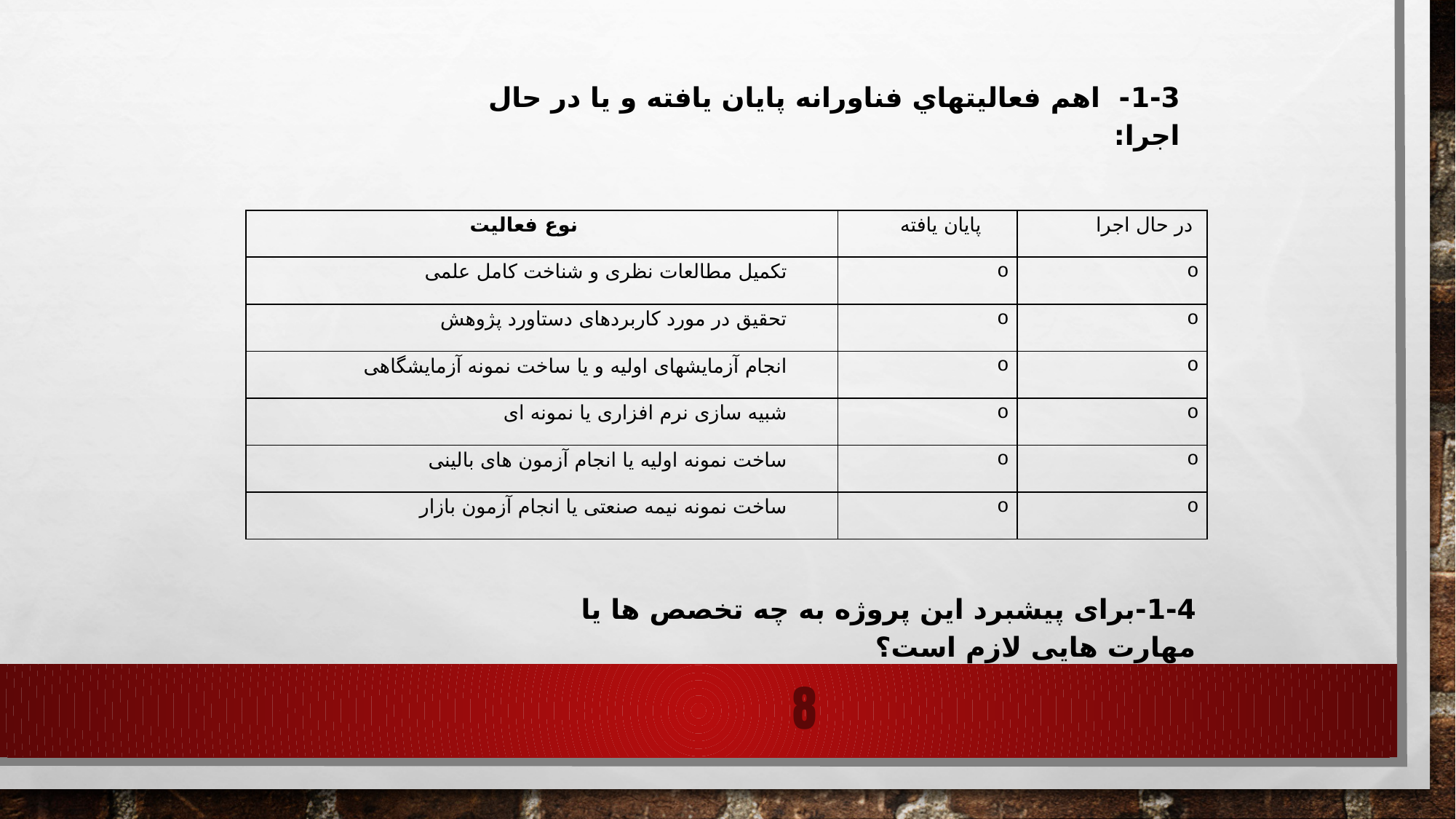

1-3-  اهم فعاليتهاي فناورانه پايان يافته و يا در حال اجرا:
| نوع فعالیت | پایان یافته | در حال اجرا |
| --- | --- | --- |
| تکمیل مطالعات نظری و شناخت کامل علمی |  |  |
| تحقیق در مورد کاربردهای دستاورد پژوهش |  |  |
| انجام آزمایشهای اولیه و یا ساخت نمونه آزمایشگاهی |  |  |
| شبیه سازی نرم افزاری یا نمونه ای |  |  |
| ساخت نمونه اولیه یا انجام آزمون های بالینی |  |  |
| ساخت نمونه نیمه صنعتی یا انجام آزمون بازار |  |  |
1-4-برای پیشبرد این پروژه به چه تخصص ها یا مهارت هایی لازم است؟
8